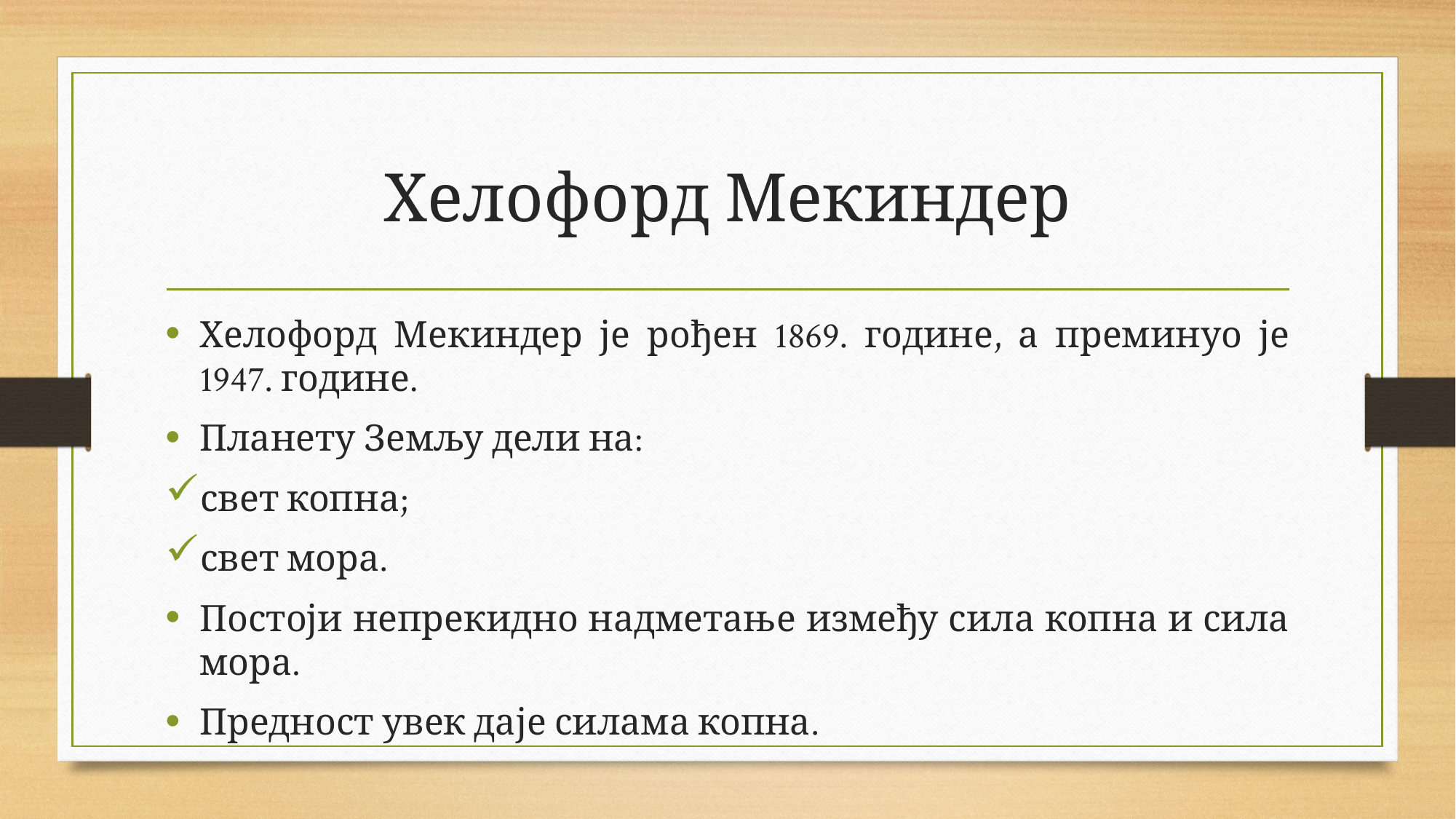

# Хелофорд Мекиндер
Хелофорд Мекиндер је рођен 1869. године, а преминуо је 1947. године.
Планету Земљу дели на:
свет копна;
свет мора.
Постоји непрекидно надметање између сила копна и сила мора.
Предност увек даје силама копна.